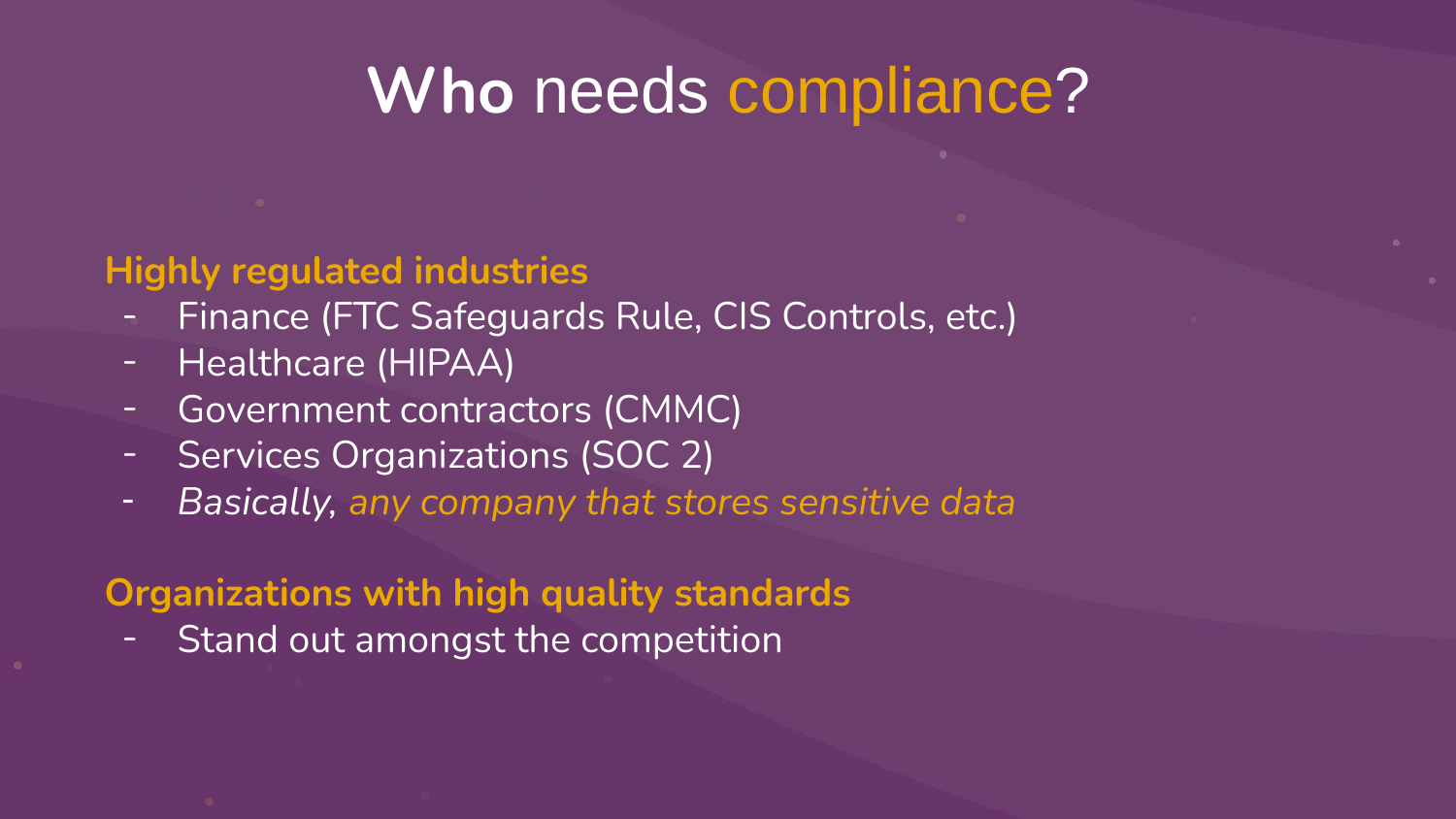

Who needs compliance?

# Highly regulated industries
Finance (FTC Safeguards Rule, CIS Controls, etc.)
Healthcare (HIPAA)
Government contractors (CMMC)
Services Organizations (SOC 2)
Basically, any company that stores sensitive data

Organizations with high quality standards
Stand out amongst the competition